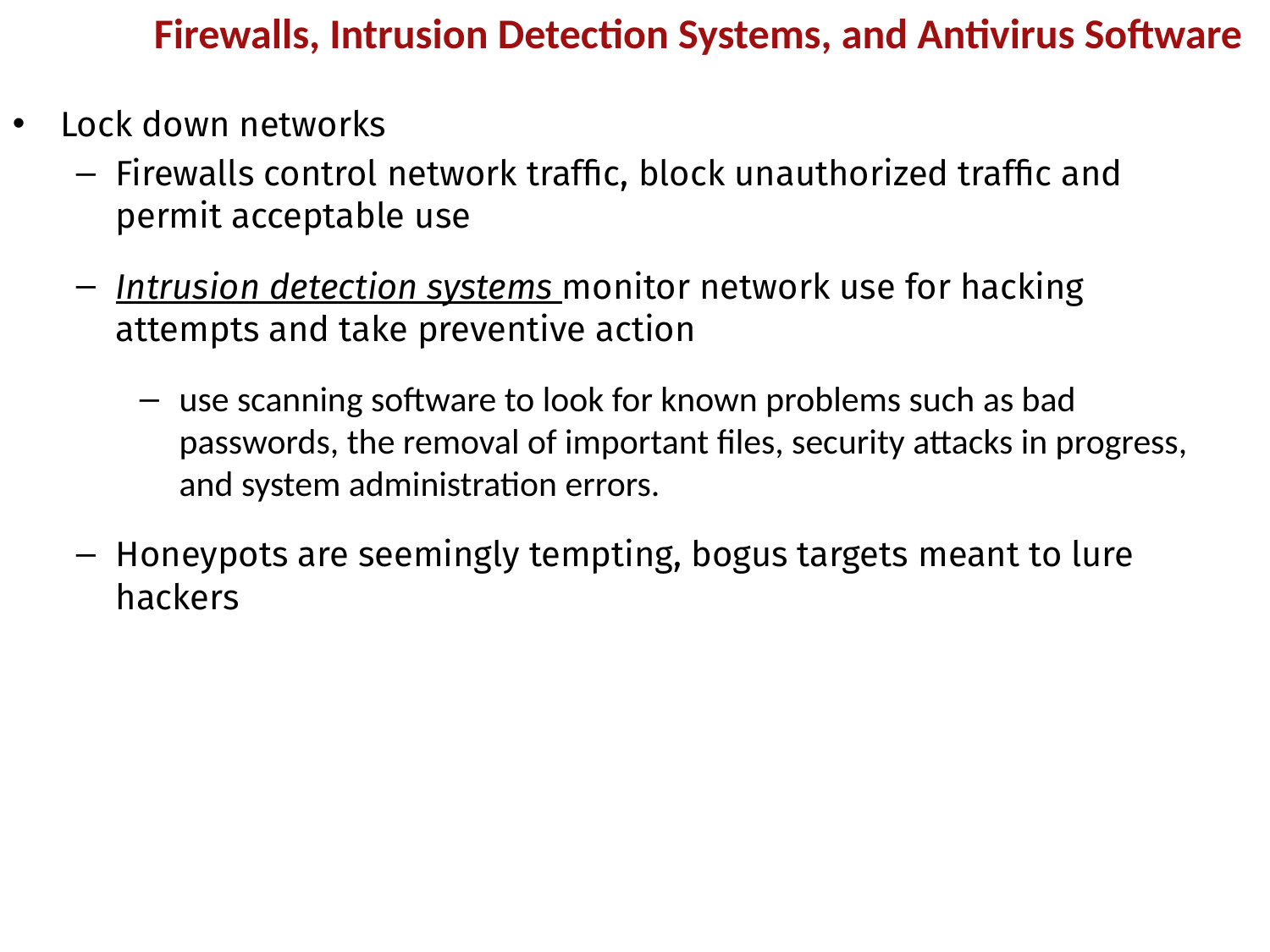

Firewalls, Intrusion Detection Systems, and Antivirus Software
Lock down networks
Firewalls control network traffic, block unauthorized traffic and permit acceptable use
Intrusion detection systems monitor network use for hacking attempts and take preventive action
use scanning software to look for known problems such as bad passwords, the removal of important files, security attacks in progress, and system administration errors.
Honeypots are seemingly tempting, bogus targets meant to lure hackers